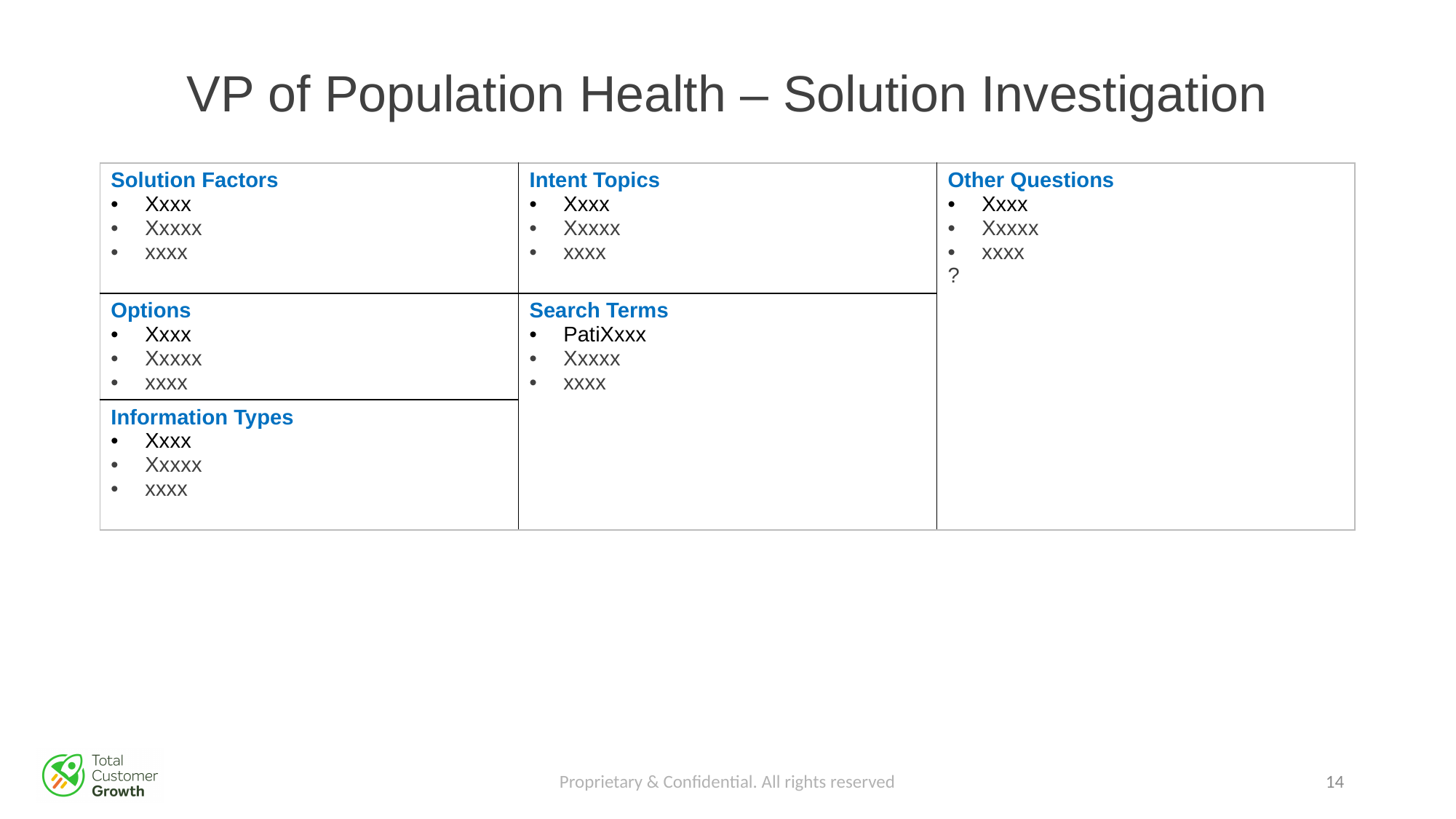

# VP of Population Health – Solution Investigation
| Solution Factors Xxxx Xxxxx xxxx | Intent Topics Xxxx Xxxxx xxxx | Other Questions Xxxx Xxxxx xxxx ? |
| --- | --- | --- |
| Options Xxxx Xxxxx xxxx | Search Terms PatiXxxx Xxxxx xxxx |  |
| Information Types Xxxx Xxxxx xxxx |  |  |
Proprietary & Confidential. All rights reserved
14